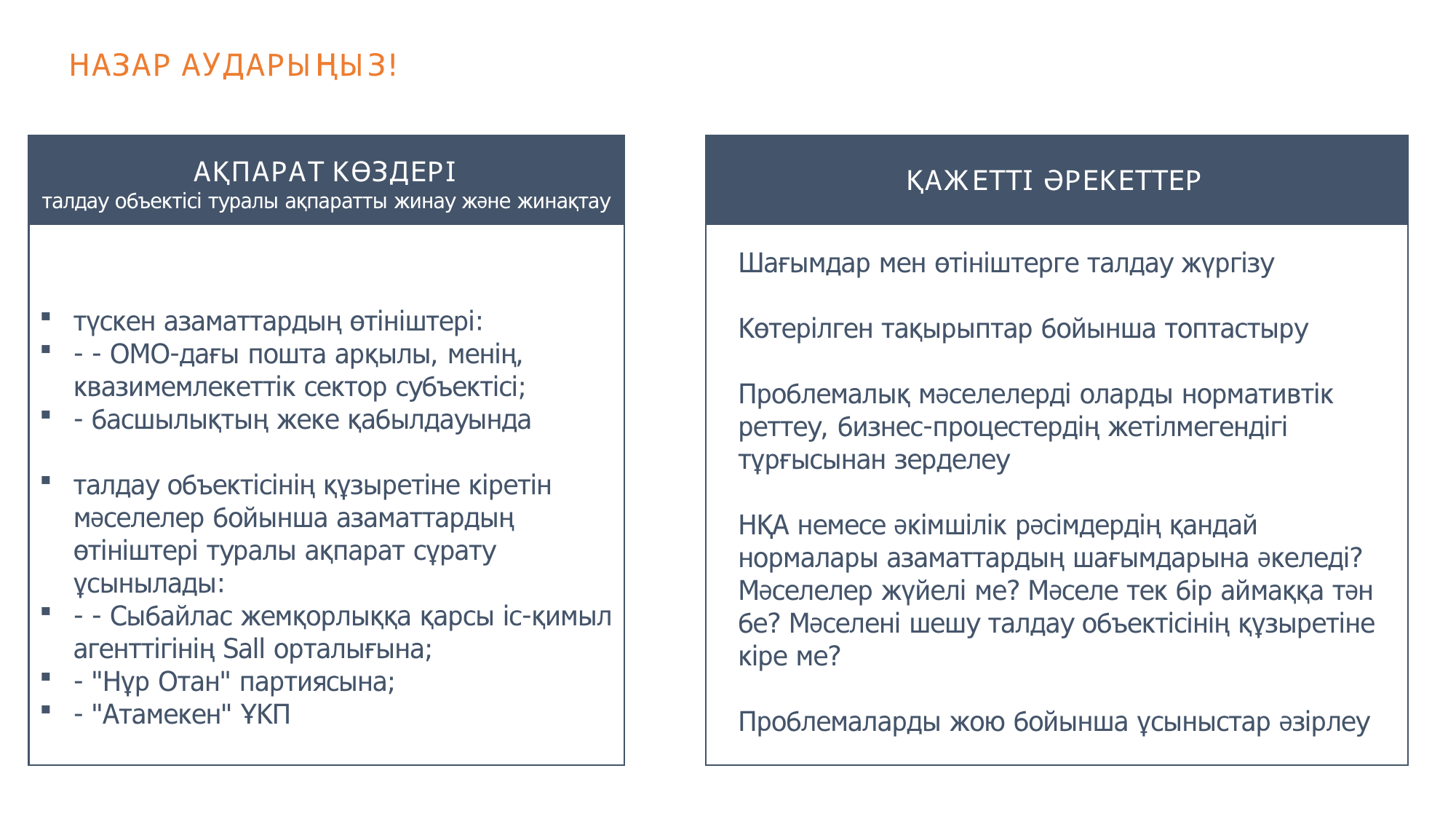

НАЗАР АУДАРЫҢЫЗ!

АҚПАРАТ КӨЗДЕРІ
талдау объектісі туралы ақпаратты жинау және жинақтау
ҚАЖЕТТІ ӘРЕКЕТТЕР

Шағымдар мен өтініштерге талдау жүргізу

Көтерілген тақырыптар бойынша топтастыру

Проблемалық мәселелерді оларды нормативтік реттеу, бизнес-процестердің жетілмегендігі тұрғысынан зерделеу

НҚА немесе әкімшілік рәсімдердің қандай нормалары азаматтардың шағымдарына әкеледі? Мәселелер жүйелі ме? Мәселе тек бір аймаққа тән бе? Мәселені шешу талдау объектісінің құзыретіне кіре ме?

Проблемаларды жою бойынша ұсыныстар әзірлеу
түскен азаматтардың өтініштері:
- - ОМО-дағы пошта арқылы, менің, квазимемлекеттік сектор субъектісі;
- басшылықтың жеке қабылдауында

талдау объектісінің құзыретіне кіретін мәселелер бойынша азаматтардың өтініштері туралы ақпарат сұрату ұсынылады:
- - Сыбайлас жемқорлыққа қарсы іс-қимыл агенттігінің Sall орталығына;
- "Нұр Отан" партиясына;
- "Атамекен" ҰКП